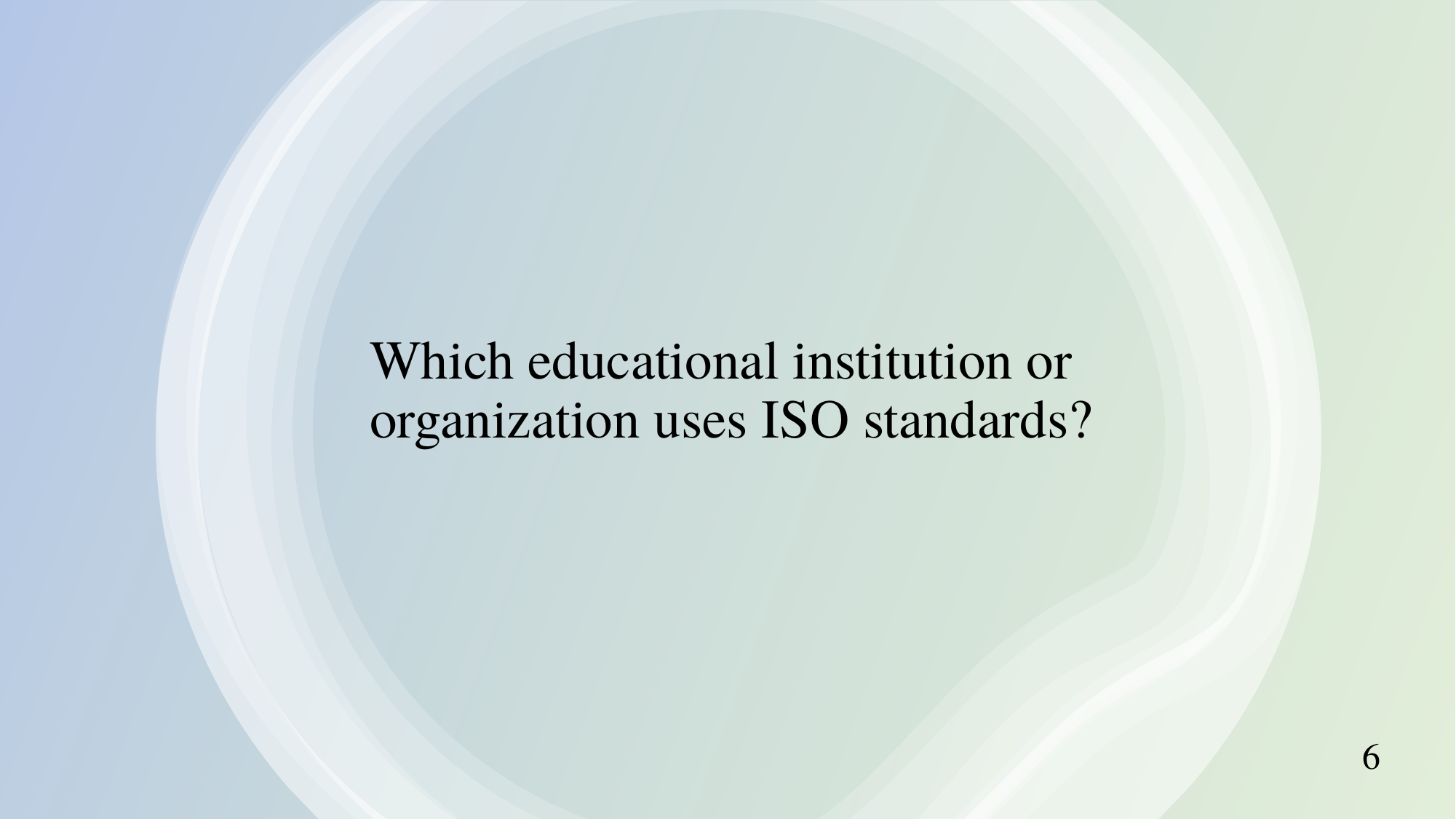

Which educational institution or organization uses ISO standards?
6